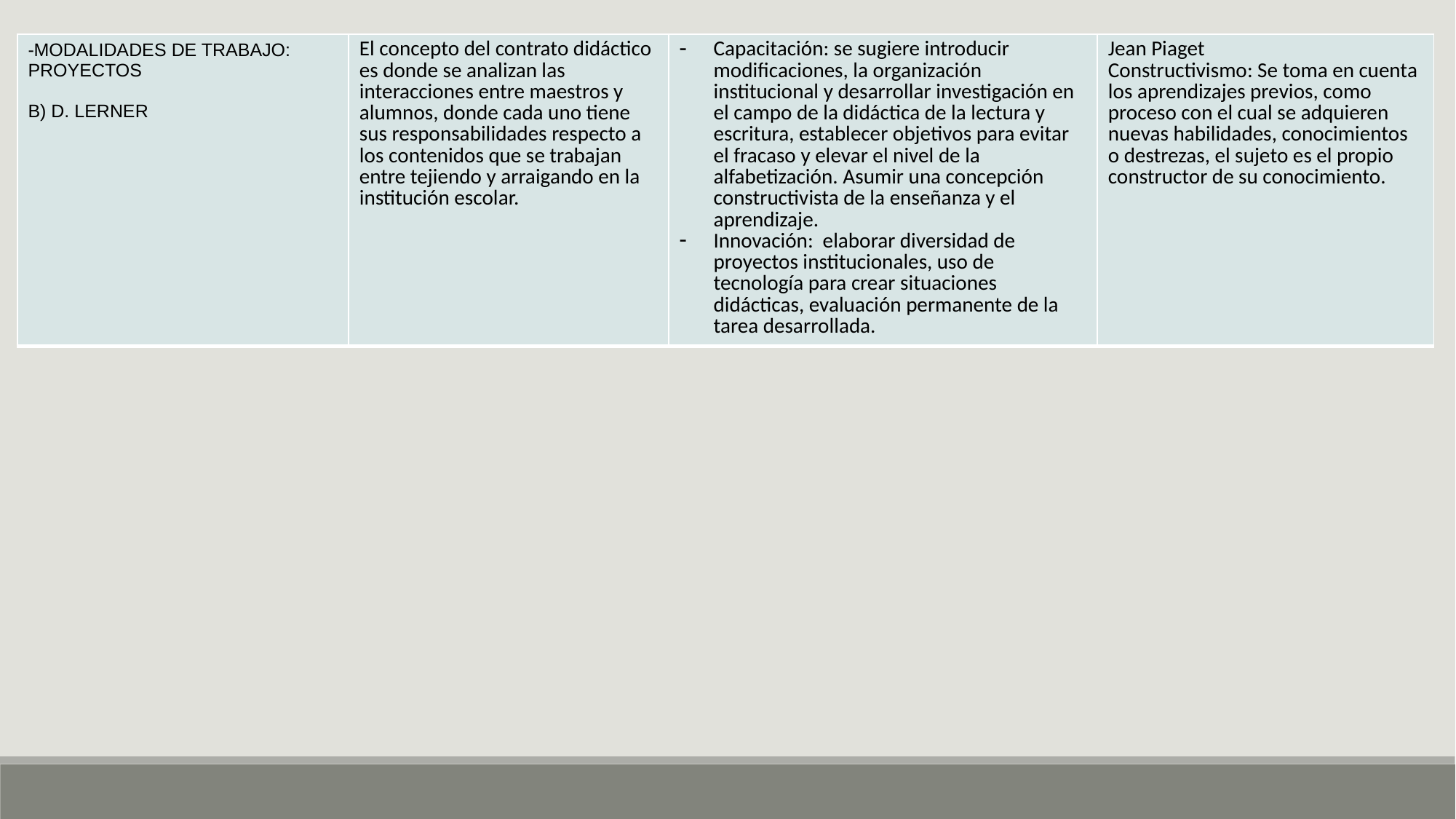

| -MODALIDADES DE TRABAJO: PROYECTOS B) D. LERNER | El concepto del contrato didáctico es donde se analizan las interacciones entre maestros y alumnos, donde cada uno tiene sus responsabilidades respecto a los contenidos que se trabajan entre tejiendo y arraigando en la institución escolar. | Capacitación: se sugiere introducir modificaciones, la organización institucional y desarrollar investigación en el campo de la didáctica de la lectura y escritura, establecer objetivos para evitar el fracaso y elevar el nivel de la alfabetización. Asumir una concepción constructivista de la enseñanza y el aprendizaje. Innovación: elaborar diversidad de proyectos institucionales, uso de tecnología para crear situaciones didácticas, evaluación permanente de la tarea desarrollada. | Jean Piaget Constructivismo: Se toma en cuenta los aprendizajes previos, como proceso con el cual se adquieren nuevas habilidades, conocimientos o destrezas, el sujeto es el propio constructor de su conocimiento. |
| --- | --- | --- | --- |